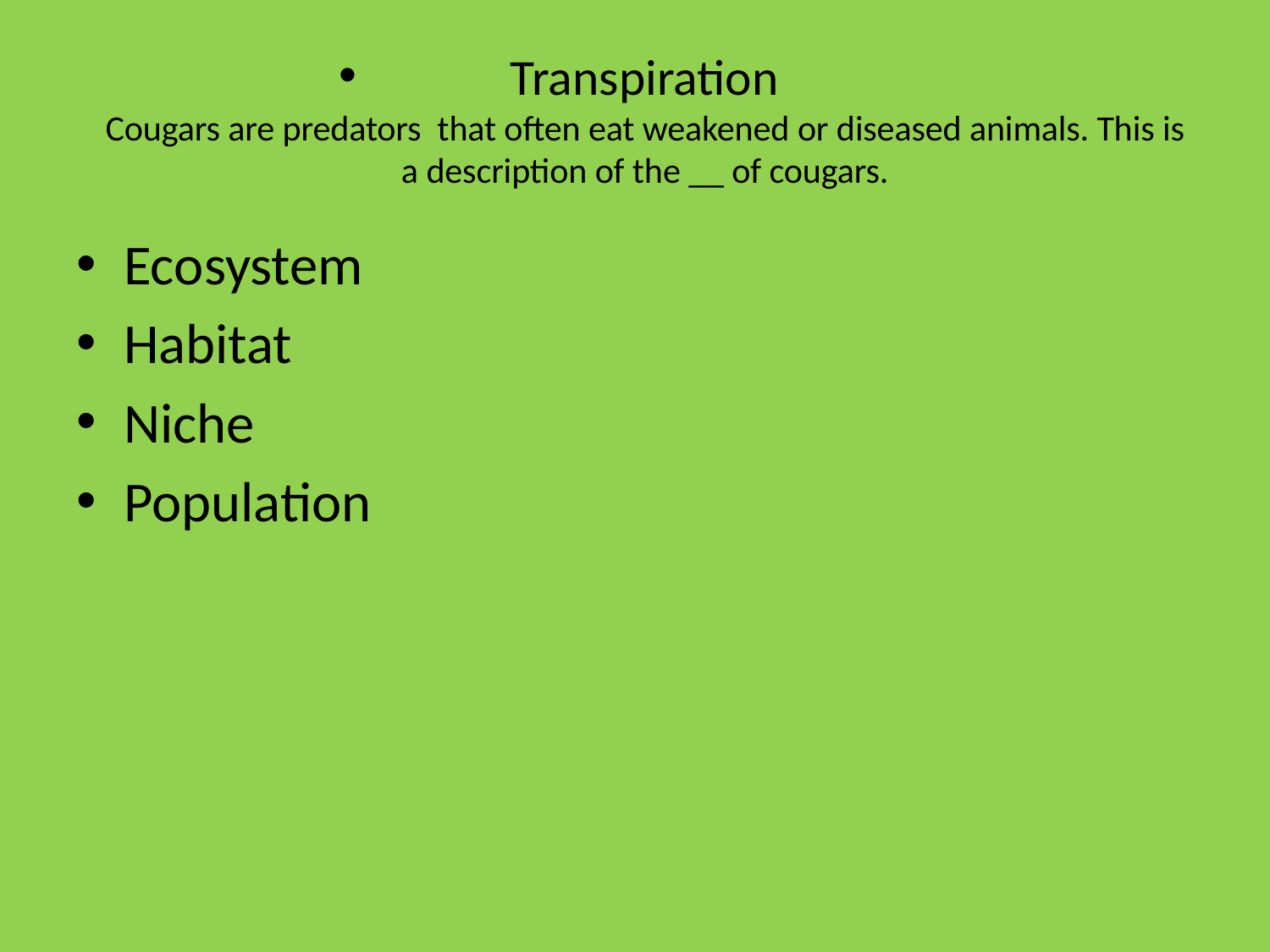

# Transpiration Cougars are predators  that often eat weakened or diseased animals. This is a description of the __ of cougars.
Ecosystem
Habitat
Niche
Population